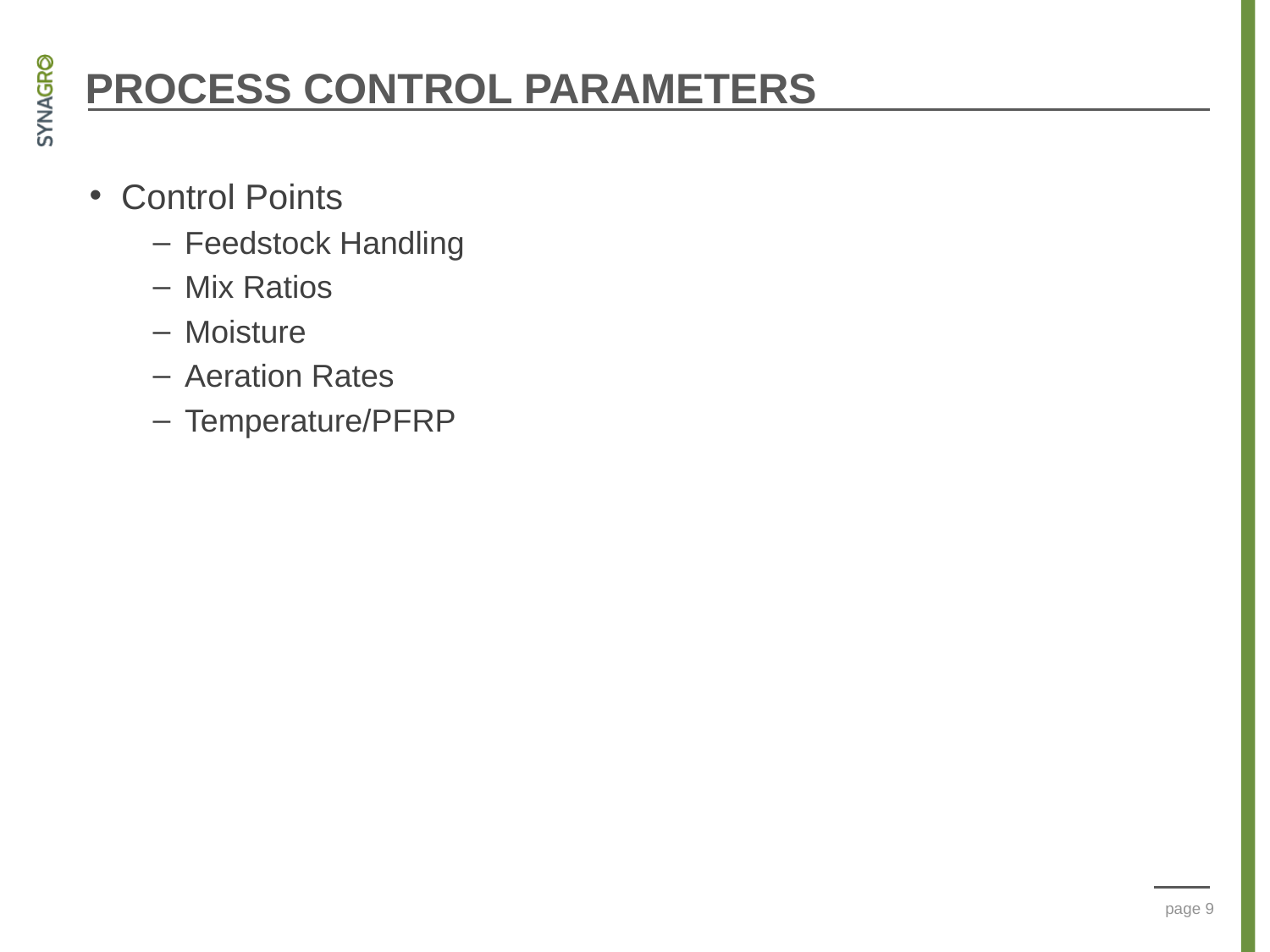

PROCESS CONTROL PARAMETERS
Control Points
Feedstock Handling
Mix Ratios
Moisture
Aeration Rates
Temperature/PFRP
page 9